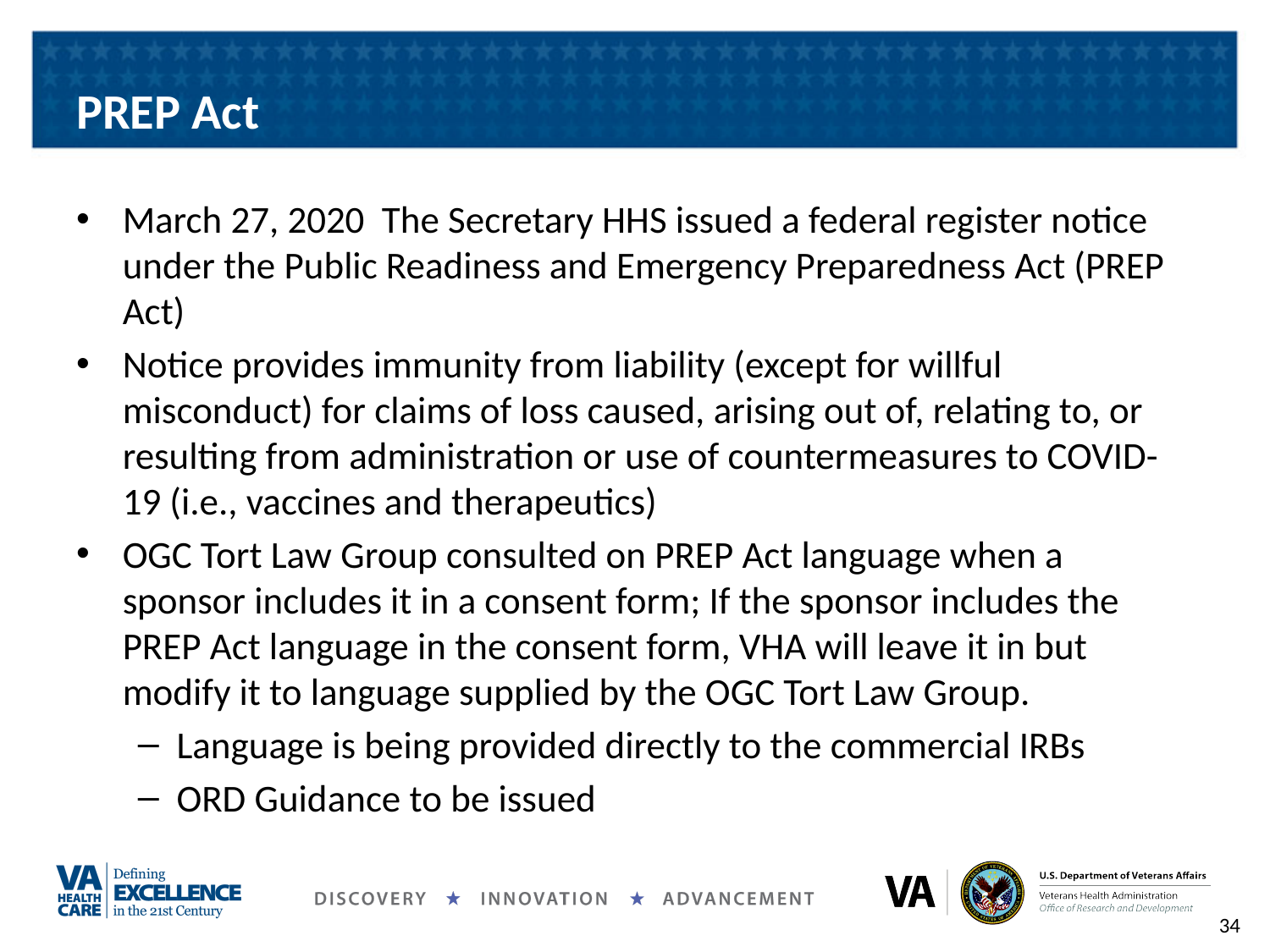

# PREP Act
March 27, 2020  The Secretary HHS issued a federal register notice under the Public Readiness and Emergency Preparedness Act (PREP Act)
Notice provides immunity from liability (except for willful misconduct) for claims of loss caused, arising out of, relating to, or resulting from administration or use of countermeasures to COVID-19 (i.e., vaccines and therapeutics)
OGC Tort Law Group consulted on PREP Act language when a sponsor includes it in a consent form; If the sponsor includes the PREP Act language in the consent form, VHA will leave it in but modify it to language supplied by the OGC Tort Law Group.
Language is being provided directly to the commercial IRBs
ORD Guidance to be issued